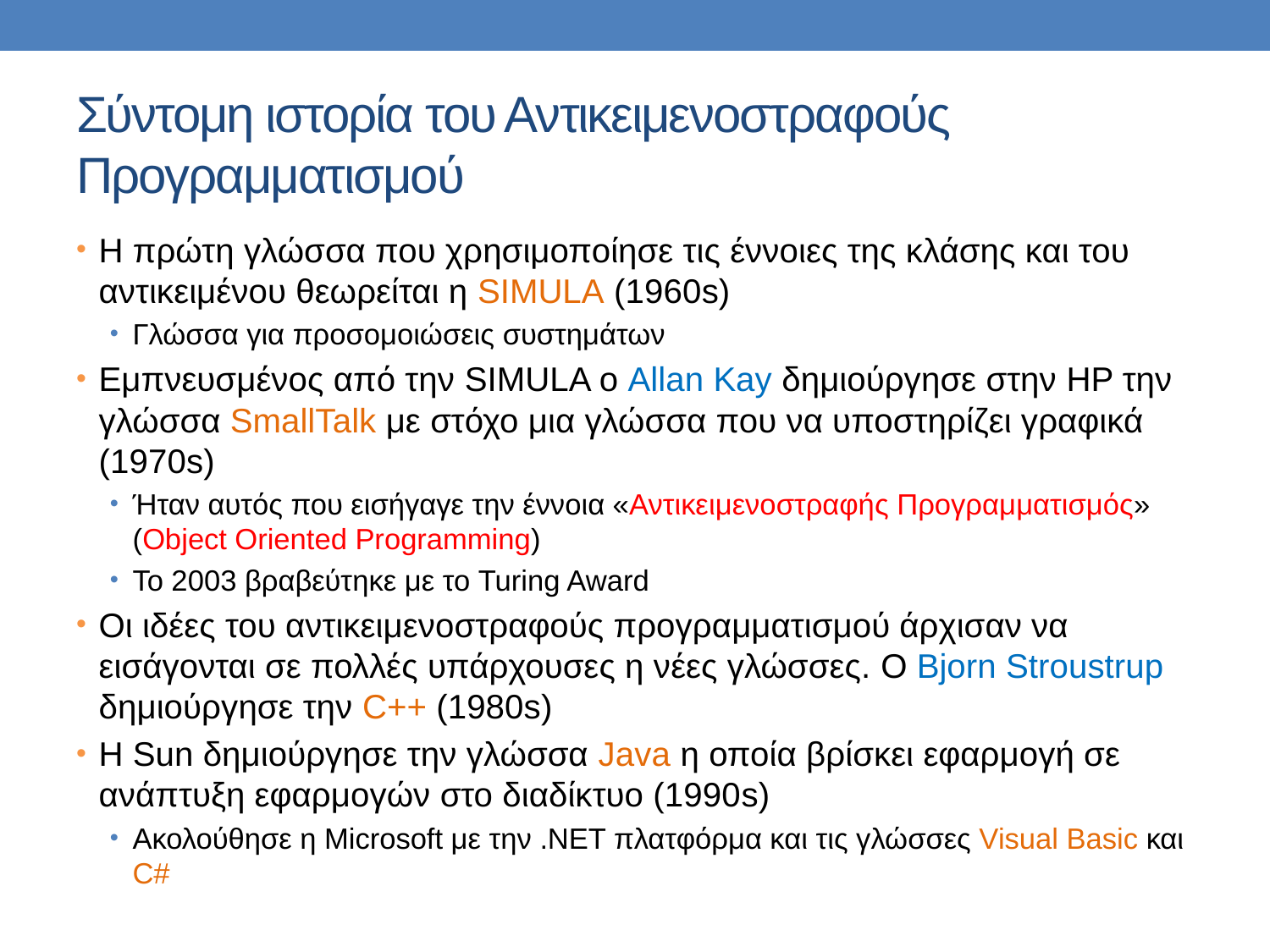

# Σύντομη ιστορία του Αντικειμενοστραφούς Προγραμματισμού
Η πρώτη γλώσσα που χρησιμοποίησε τις έννοιες της κλάσης και του αντικειμένου θεωρείται η SIMULA (1960s)
Γλώσσα για προσομοιώσεις συστημάτων
Εμπνευσμένος από την SIMULA o Allan Kay δημιούργησε στην HP την γλώσσα SmallTalk με στόχο μια γλώσσα που να υποστηρίζει γραφικά (1970s)
Ήταν αυτός που εισήγαγε την έννοια «Αντικειμενοστραφής Προγραμματισμός» (Object Oriented Programming)
To 2003 βραβεύτηκε με το Turing Award
Οι ιδέες του αντικειμενοστραφούς προγραμματισμού άρχισαν να εισάγονται σε πολλές υπάρχουσες η νέες γλώσσες. O Bjorn Stroustrup δημιούργησε την C++ (1980s)
H Sun δημιούργησε την γλώσσα Java η οποία βρίσκει εφαρμογή σε ανάπτυξη εφαρμογών στο διαδίκτυο (1990s)
Ακολούθησε η Microsoft με την .NET πλατφόρμα και τις γλώσσες Visual Basic και  C#